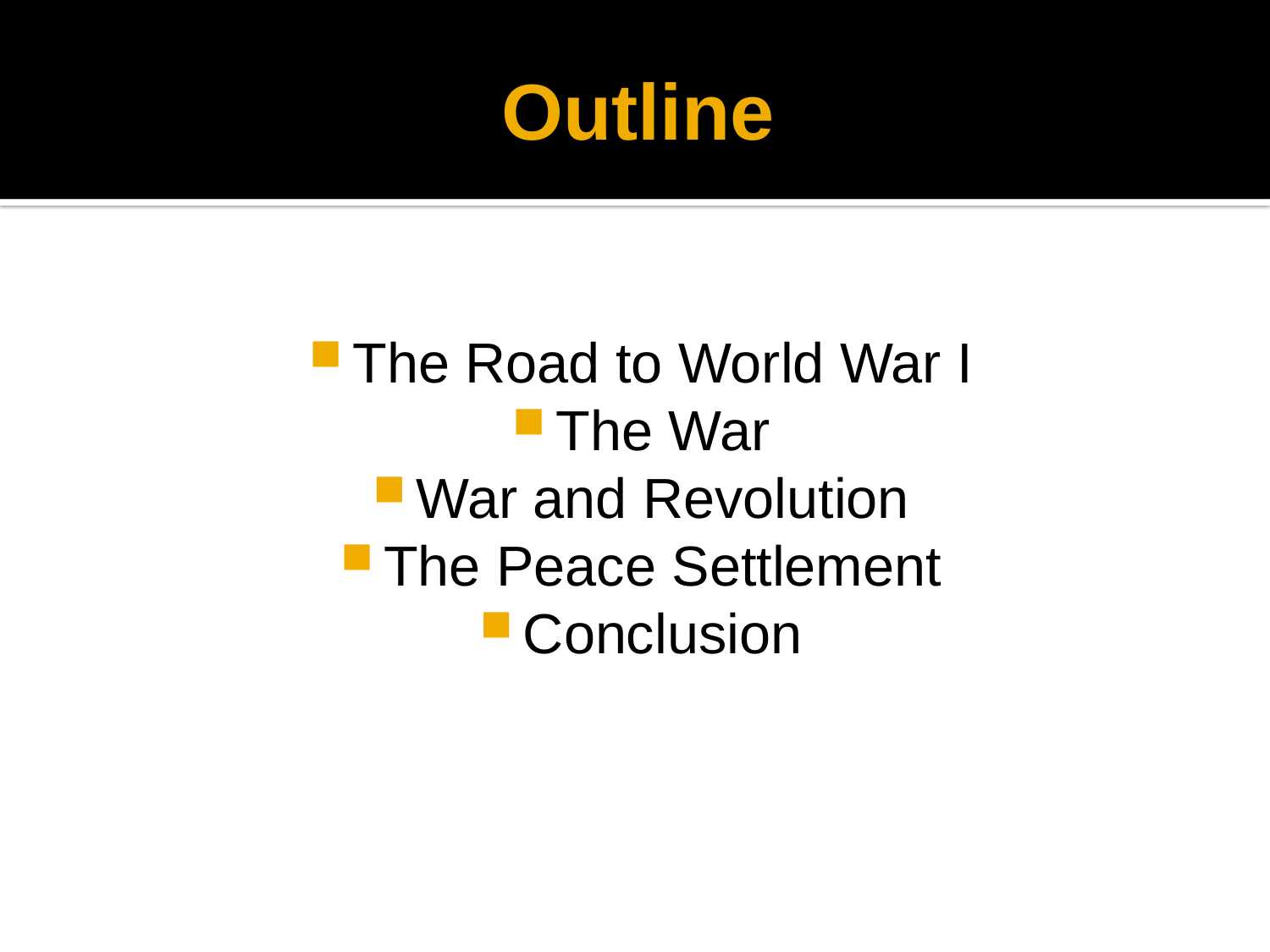

# Outline

The Road to World War I
The War
War and Revolution
The Peace Settlement
Conclusion